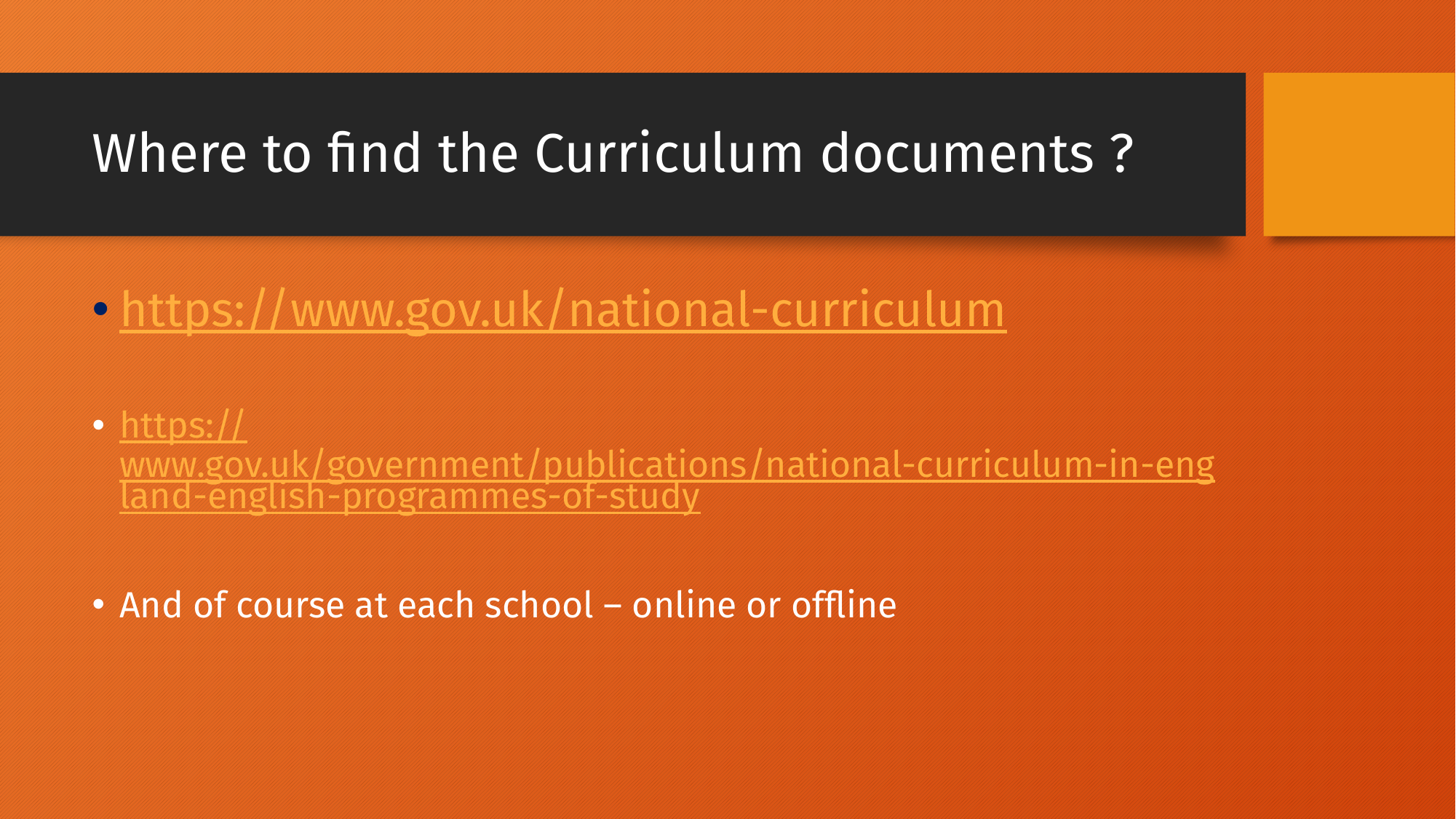

# Where to find the Curriculum documents ?
https://www.gov.uk/national-curriculum

https://www.gov.uk/government/publications/national-curriculum-in-england-english-programmes-of-study

And of course at each school – online or offline